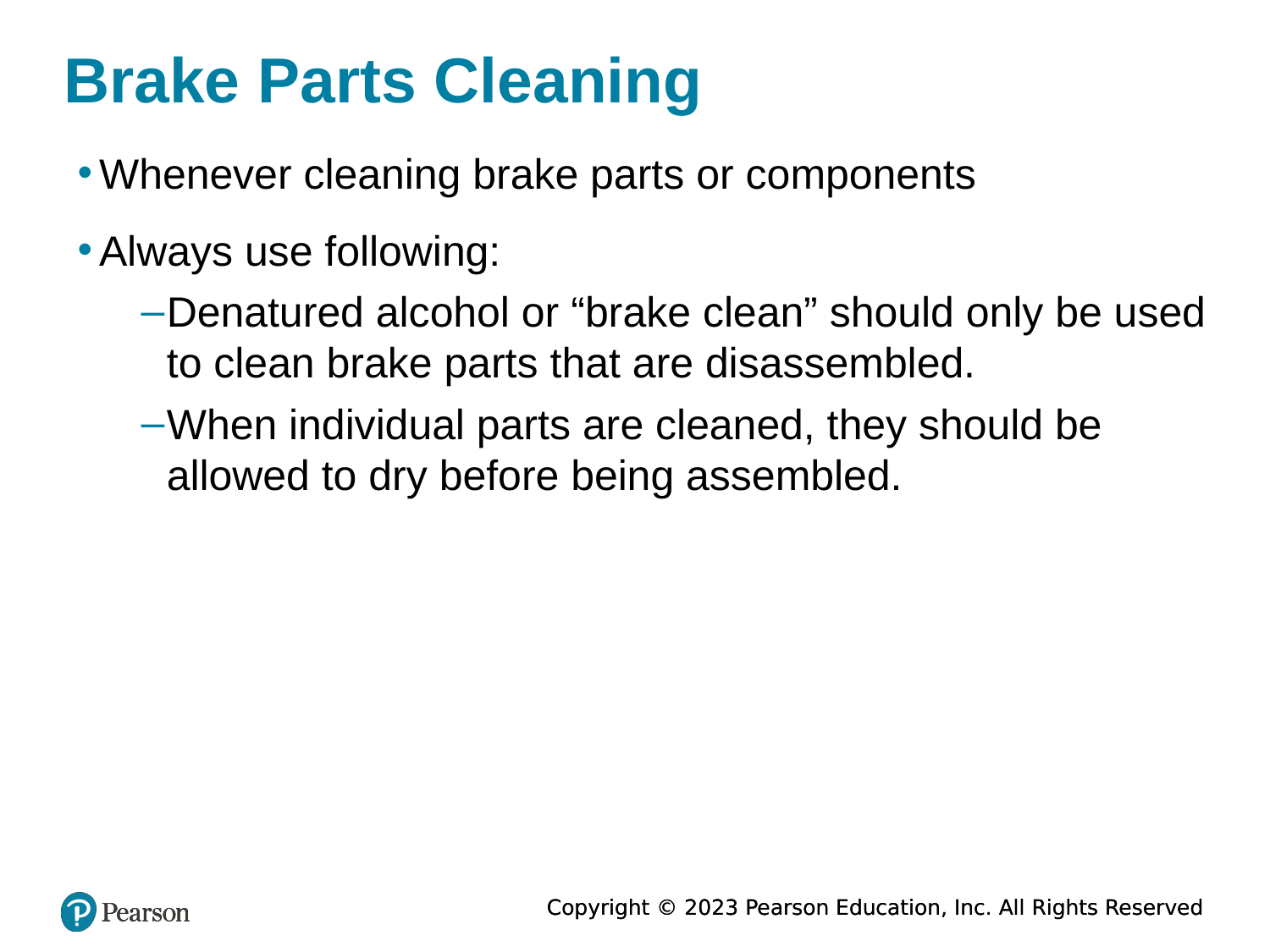

# Brake Parts Cleaning
Whenever cleaning brake parts or components
Always use following:
Denatured alcohol or “brake clean” should only be used to clean brake parts that are disassembled.
When individual parts are cleaned, they should be allowed to dry before being assembled.